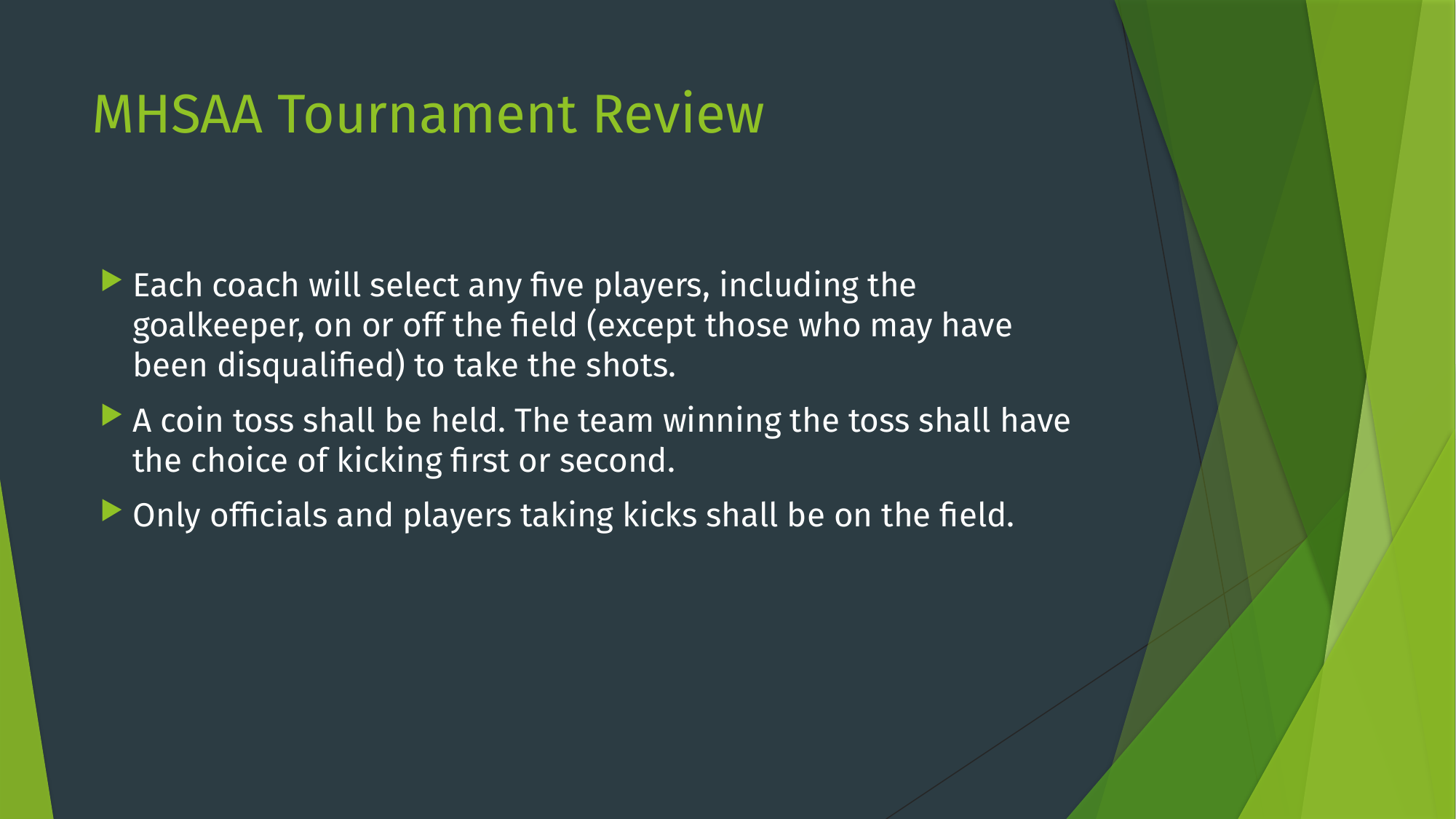

# MHSAA Tournament Review
Each coach will select any five players, including the goalkeeper, on or off the field (except those who may have been disqualified) to take the shots.
A coin toss shall be held. The team winning the toss shall have the choice of kicking first or second.
Only officials and players taking kicks shall be on the field.